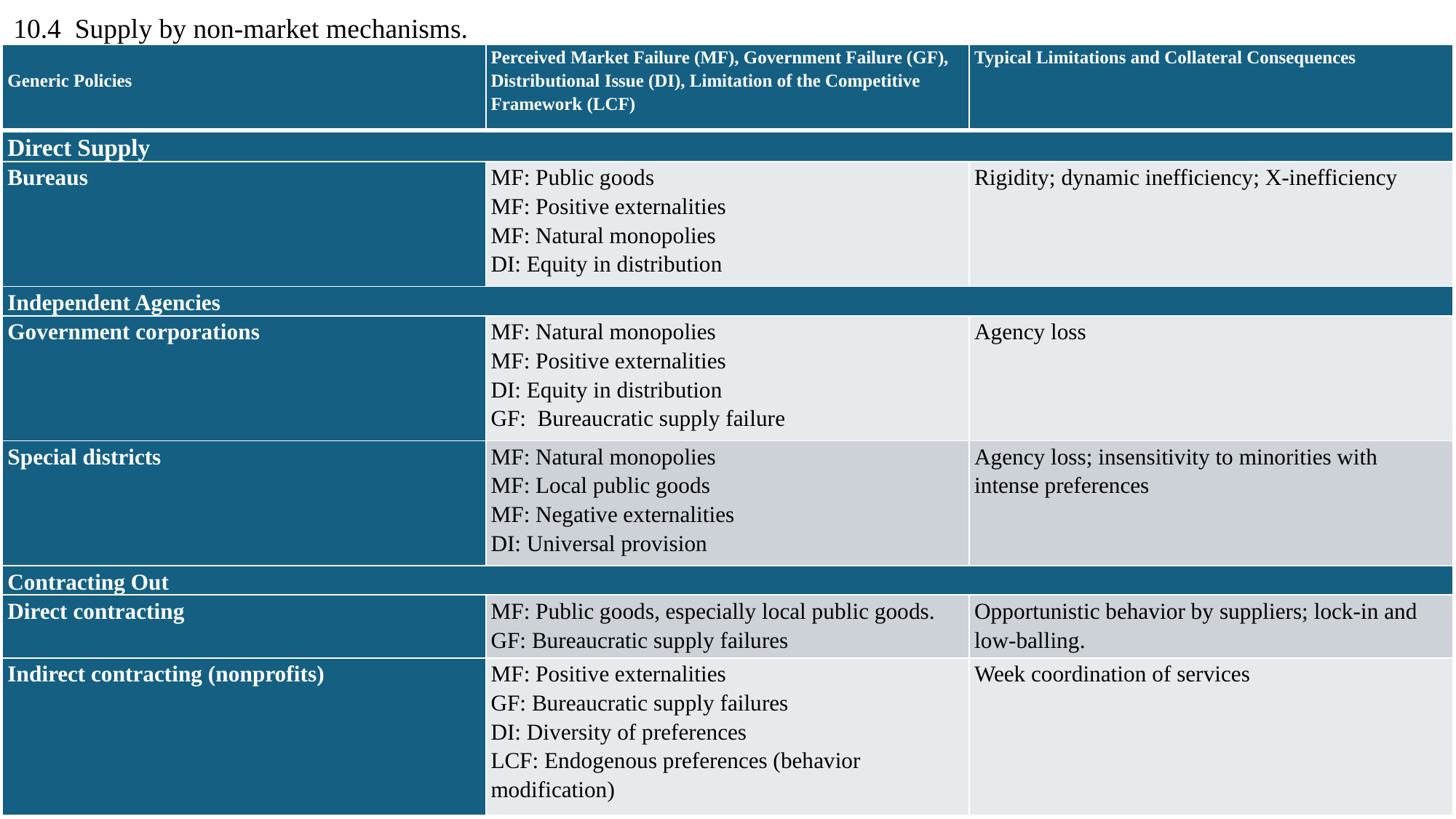

# 10.4  Supply by non-market mechanisms.
| Generic Policies | Perceived Market Failure (MF), Government Failure (GF), Distributional Issue (DI), Limitation of the Competitive Framework (LCF) | Typical Limitations and Collateral Consequences |
| --- | --- | --- |
| Direct Supply |  |  |
| Bureaus | MF: Public goods MF: Positive externalities MF: Natural monopolies DI: Equity in distribution | Rigidity; dynamic inefficiency; X-inefficiency |
| Independent Agencies |  |  |
| Government corporations | MF: Natural monopolies MF: Positive externalities DI: Equity in distribution GF: Bureaucratic supply failure | Agency loss |
| Special districts | MF: Natural monopolies MF: Local public goods MF: Negative externalities DI: Universal provision | Agency loss; insensitivity to minorities with intense preferences |
| Contracting Out |  |  |
| Direct contracting | MF: Public goods, especially local public goods. GF: Bureaucratic supply failures | Opportunistic behavior by suppliers; lock-in and low-balling. |
| Indirect contracting (nonprofits) | MF: Positive externalities GF: Bureaucratic supply failures DI: Diversity of preferences LCF: Endogenous preferences (behavior modification) | Week coordination of services |